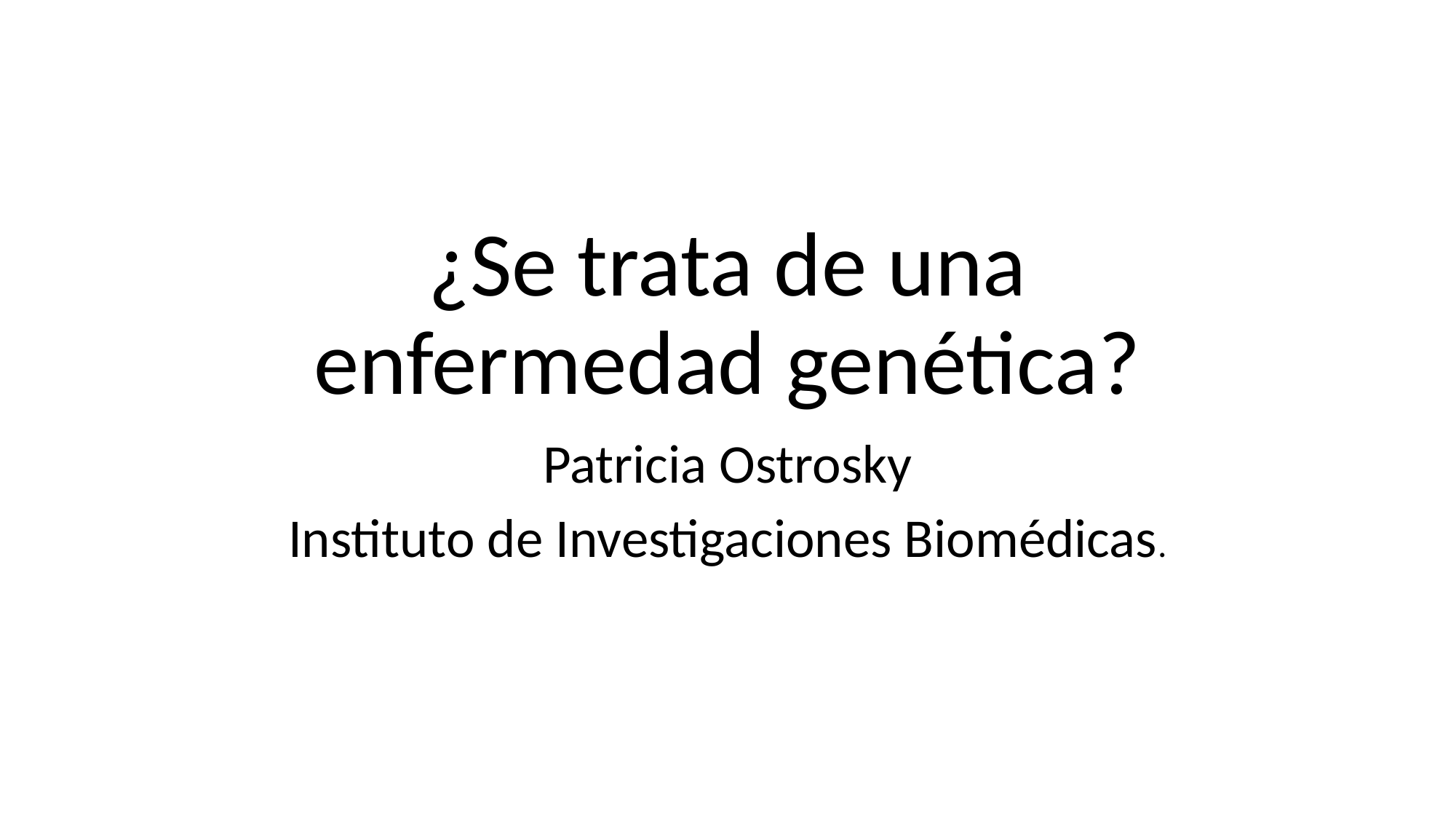

# ¿Se trata de una enfermedad genética?
Patricia Ostrosky
Instituto de Investigaciones Biomédicas.